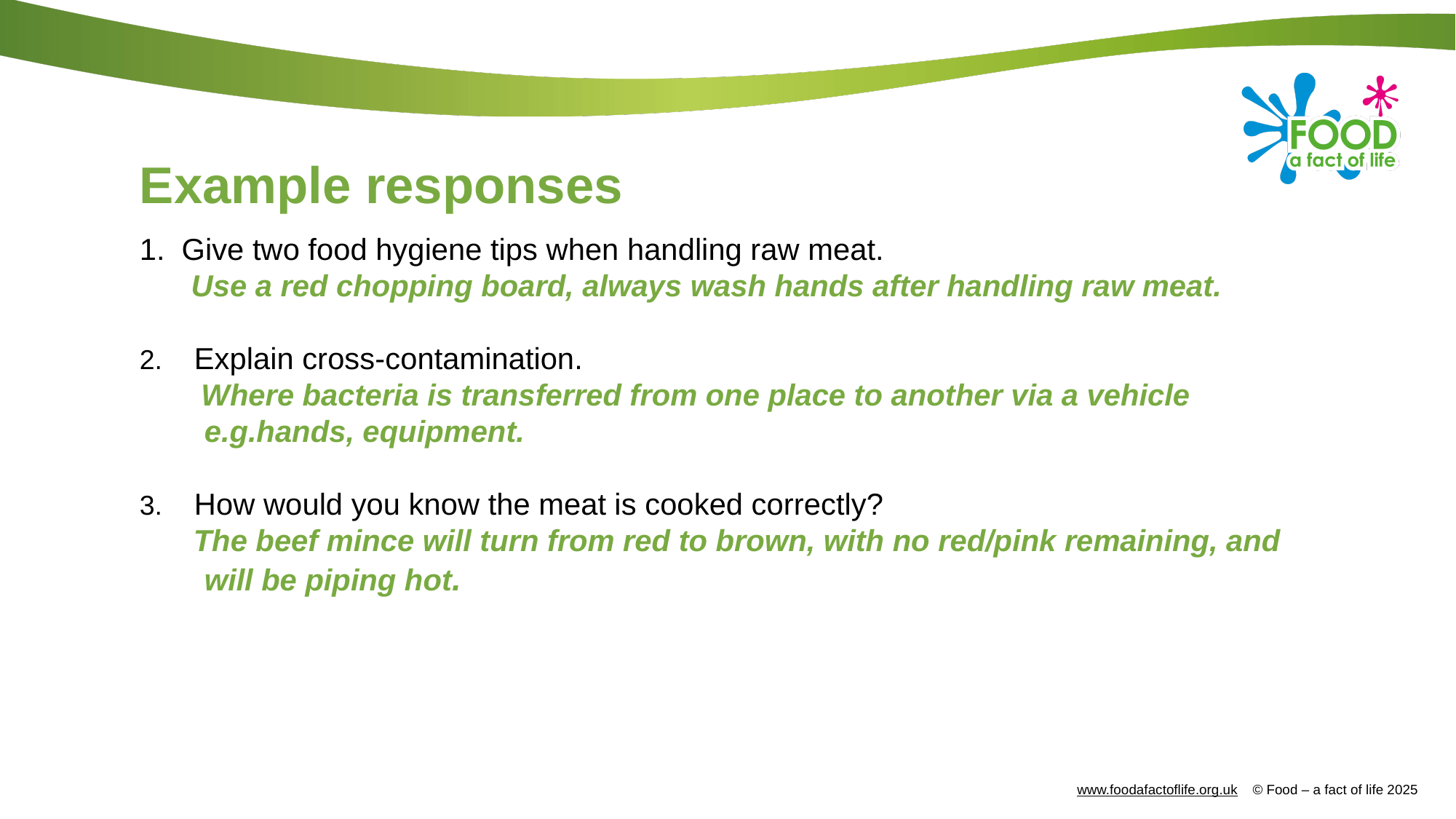

# Example responses
1.  Give two food hygiene tips when handling raw meat.
Use a red chopping board, always wash hands after handling raw meat.

Explain cross-contamination.
 Where bacteria is transferred from one place to another via a vehicle  e.g.hands, equipment.

How would you know the meat is cooked correctly?
    The beef mince will turn from red to brown, with no red/pink remaining, and will be piping hot.